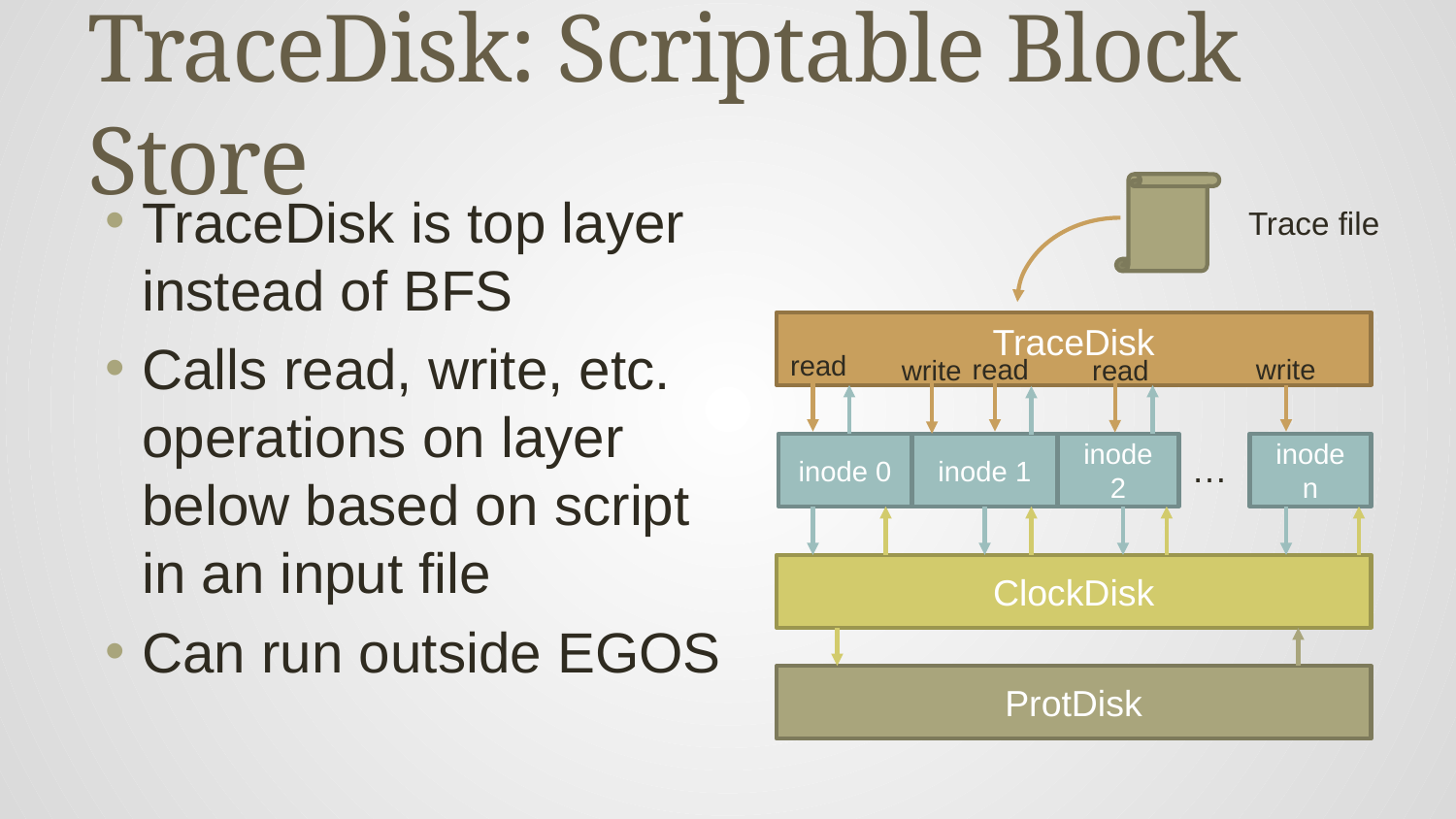

# TraceDisk: Scriptable Block Store

TraceDisk is top layer instead of BFS
Calls read, write, etc. operations on layer below based on script in an input file
Can run outside EGOS
Trace file

TraceDisk
read
read
write
read
write
inode 0
inode 1
inode 2
inode n
…
ClockDisk
ProtDisk